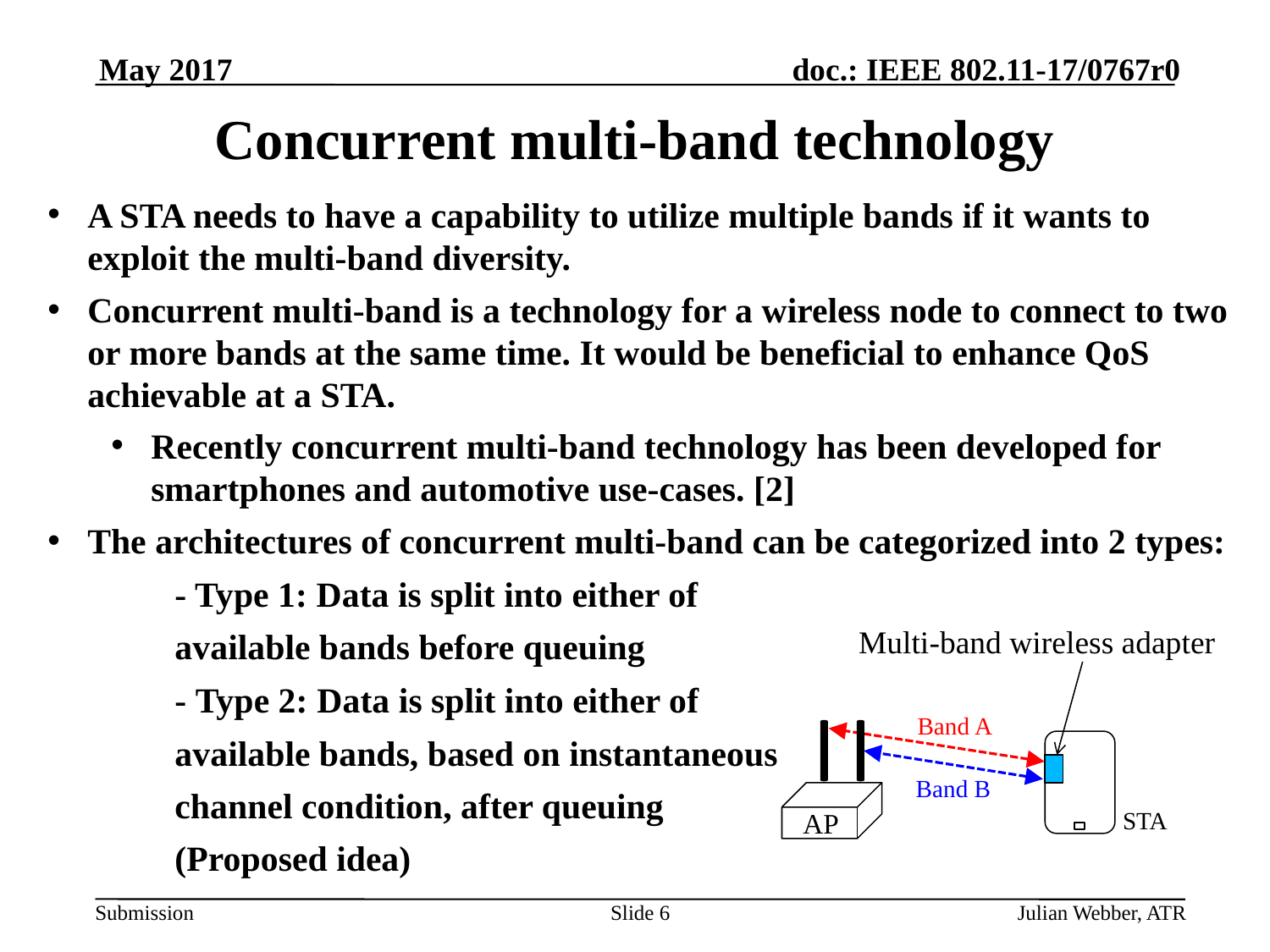

May 2017
# Concurrent multi-band technology
A STA needs to have a capability to utilize multiple bands if it wants to exploit the multi-band diversity.
Concurrent multi-band is a technology for a wireless node to connect to two or more bands at the same time. It would be beneficial to enhance QoS achievable at a STA.
Recently concurrent multi-band technology has been developed for smartphones and automotive use-cases. [2]
The architectures of concurrent multi-band can be categorized into 2 types:
	- Type 1: Data is split into either of
	available bands before queuing
	- Type 2: Data is split into either of
	available bands, based on instantaneous
	channel condition, after queuing
	(Proposed idea)

Multi-band wireless adapter
Band A

AP

Band B
STA
Slide 6
Julian Webber, ATR